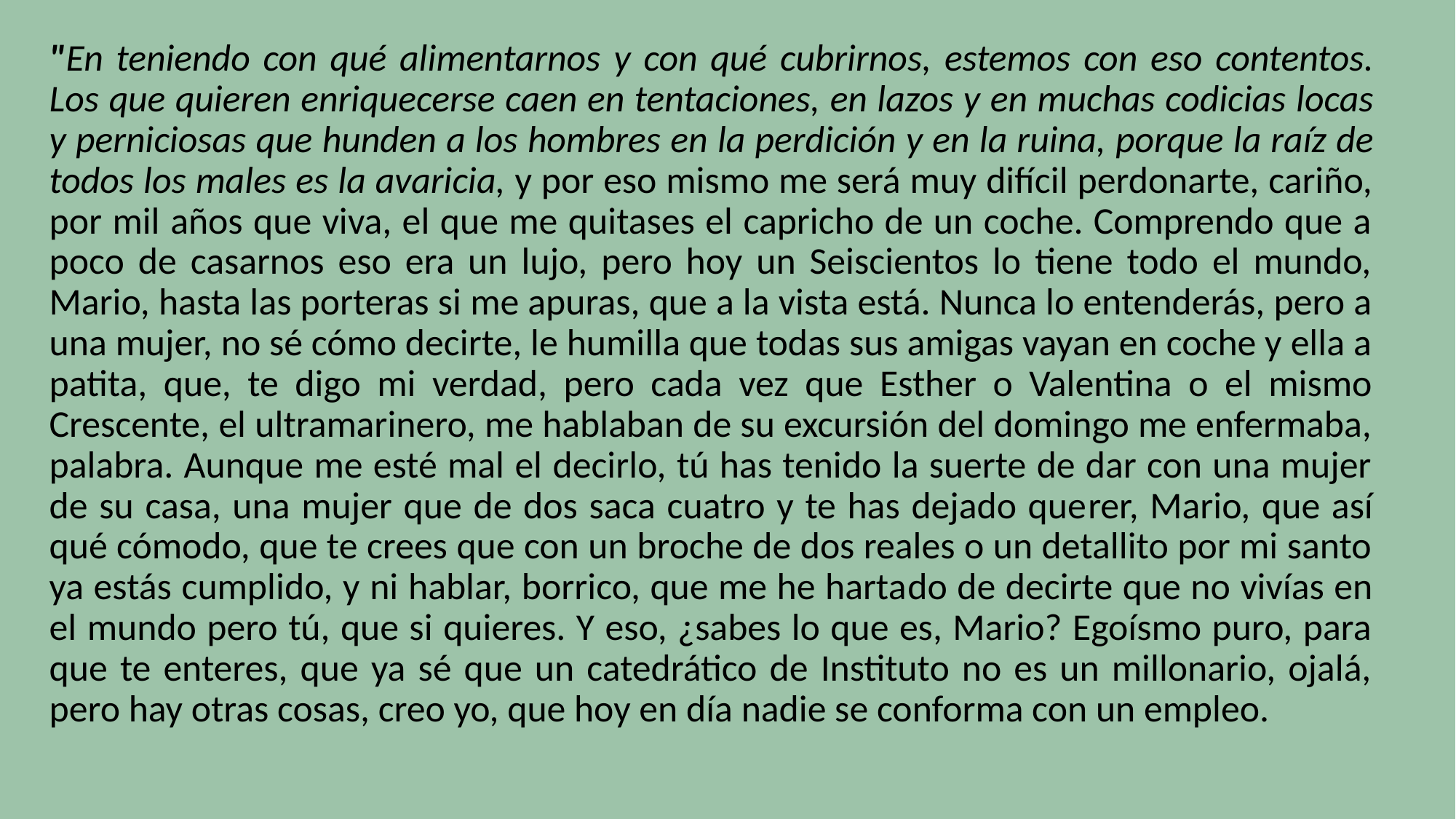

"En teniendo con qué alimentarnos y con qué cubrir­nos, estemos con eso contentos. Los que quieren enri­quecerse caen en tentaciones, en lazos y en muchas codicias locas y perniciosas que hunden a los hombres en la perdición y en la ruina, porque la raíz de todos los males es la avaricia, y por eso mismo me será muy difícil perdonarte, cariño, por mil años que viva, el que me quitases el capricho de un coche. Comprendo que a poco de casarnos eso era un lujo, pero hoy un Seiscientos lo tiene todo el mundo, Mario, hasta las porteras si me apuras, que a la vista está. Nunca lo entenderás, pero a una mujer, no sé cómo decirte, le humilla que todas sus amigas vayan en coche y ella a patita, que, te digo mi verdad, pero cada vez que Esther o Valentina o el mismo Crescente, el ultramarinero, me hablaban de su excursión del domingo me enfermaba, palabra. Aunque me esté mal el decirlo, tú has tenido la suerte de dar con una mujer de su casa, una mujer que de dos saca cuatro y te has dejado que­rer, Mario, que así qué cómodo, que te crees que con un broche de dos reales o un detallito por mi santo ya estás cumplido, y ni hablar, borrico, que me he harta­do de decirte que no vivías en el mundo pero tú, que si quieres. Y eso, ¿sabes lo que es, Mario? Egoísmo puro, para que te enteres, que ya sé que un catedrático de Instituto no es un millonario, ojalá, pero hay otras cosas, creo yo, que hoy en día nadie se conforma con un empleo.